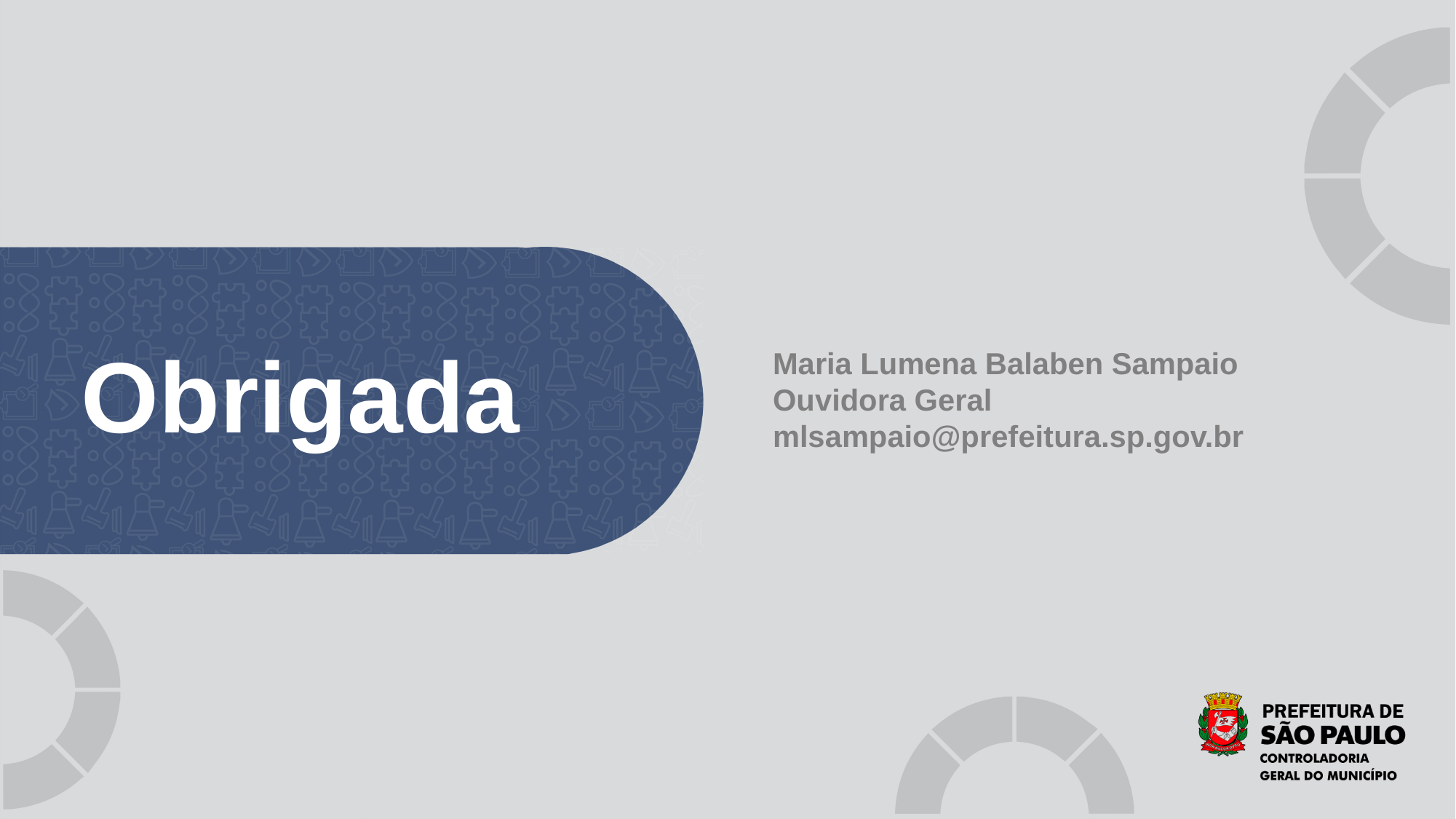

Obrigada
Maria Lumena Balaben Sampaio
Ouvidora Geral
mlsampaio@prefeitura.sp.gov.br